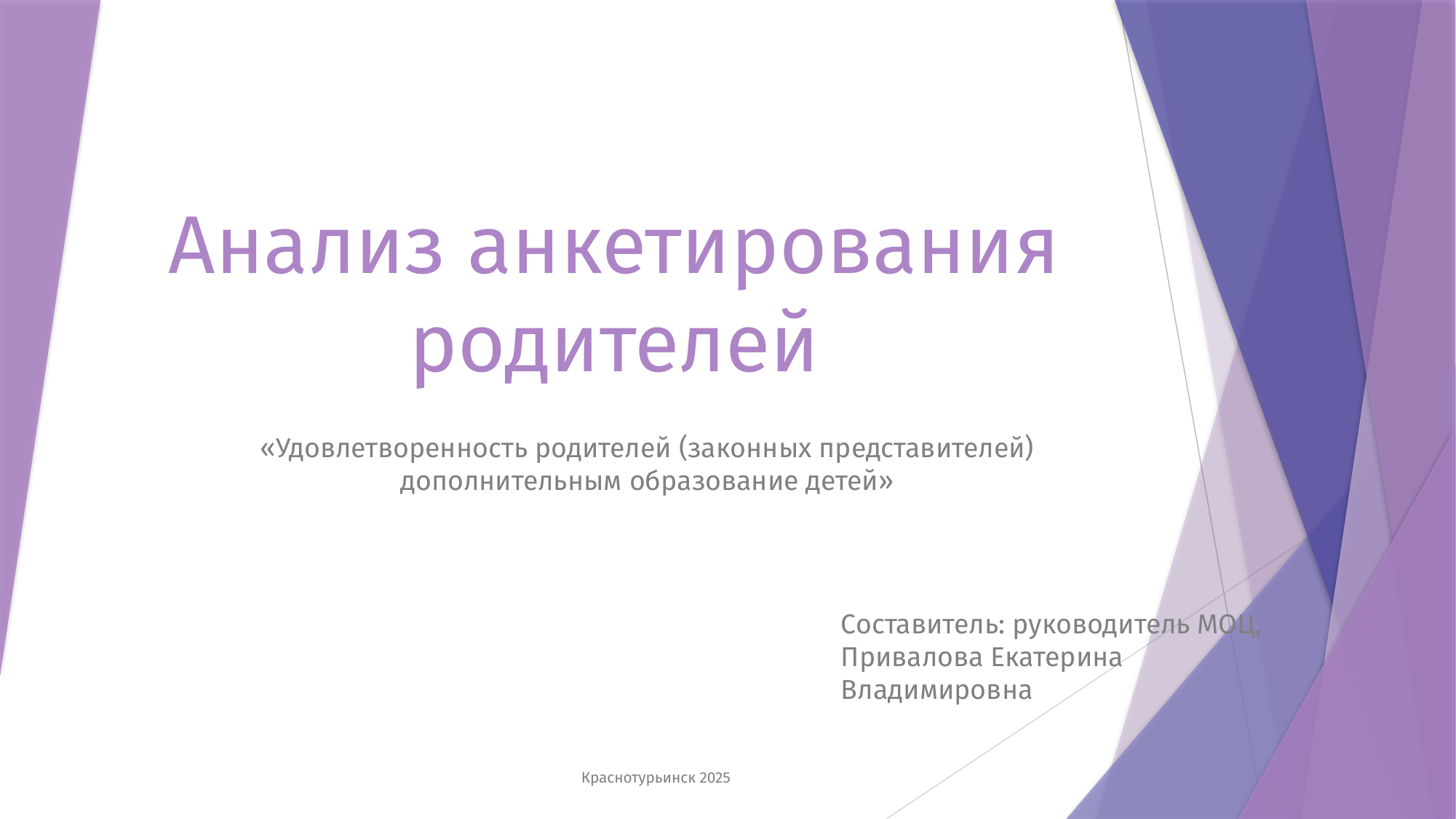

# Анализ анкетирования родителей
«Удовлетворенность родителей (законных представителей) дополнительным образование детей»
Составитель: руководитель МОЦ, Привалова Екатерина Владимировна
Краснотурьинск 2025